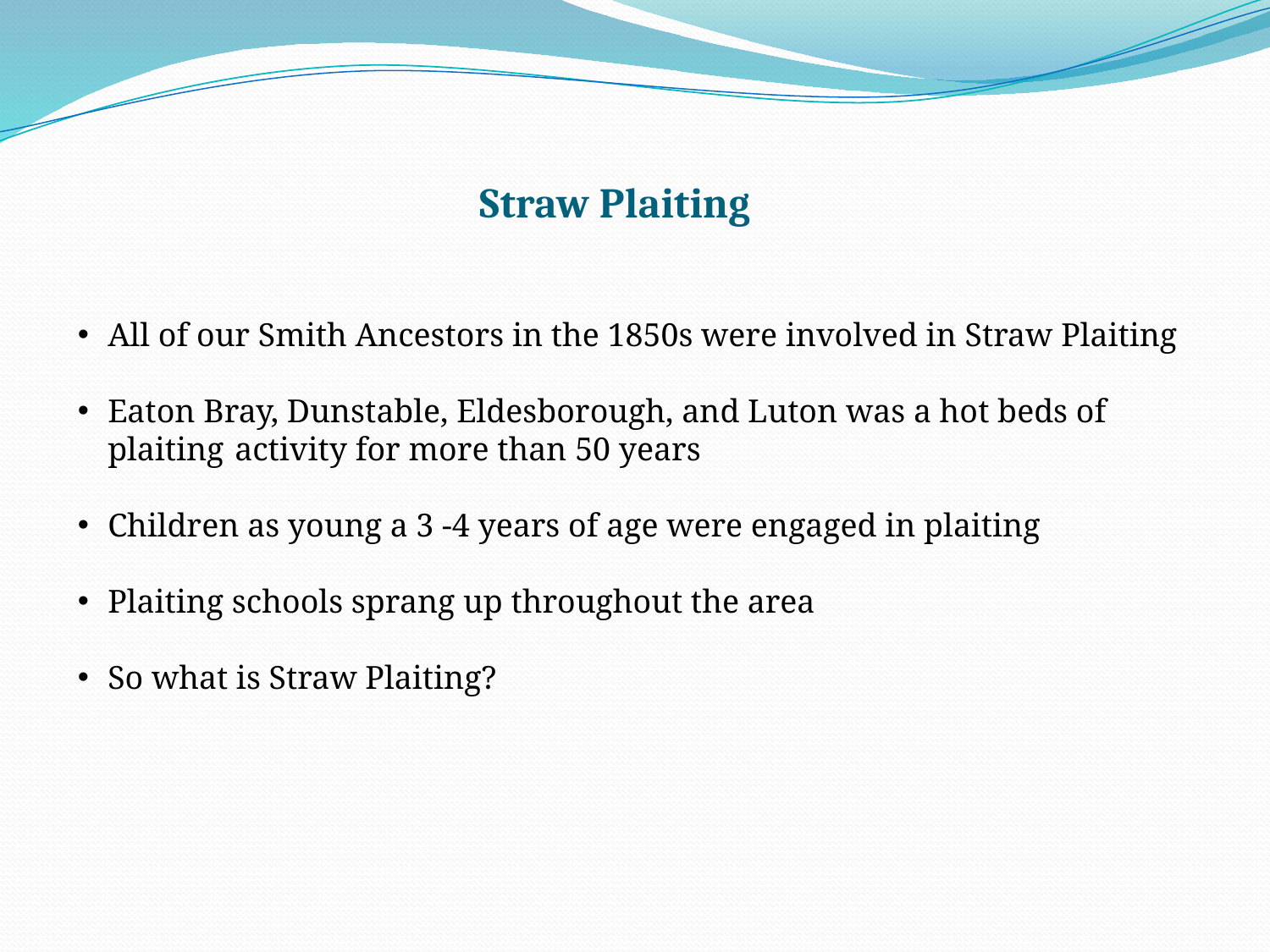

Straw Plaiting

All of our Smith Ancestors in the 1850s were involved in Straw Plaiting

Eaton Bray, Dunstable, Eldesborough, and Luton was a hot beds of plaiting 	activity for more than 50 years

Children as young a 3 -4 years of age were engaged in plaiting

Plaiting schools sprang up throughout the area

So what is Straw Plaiting?